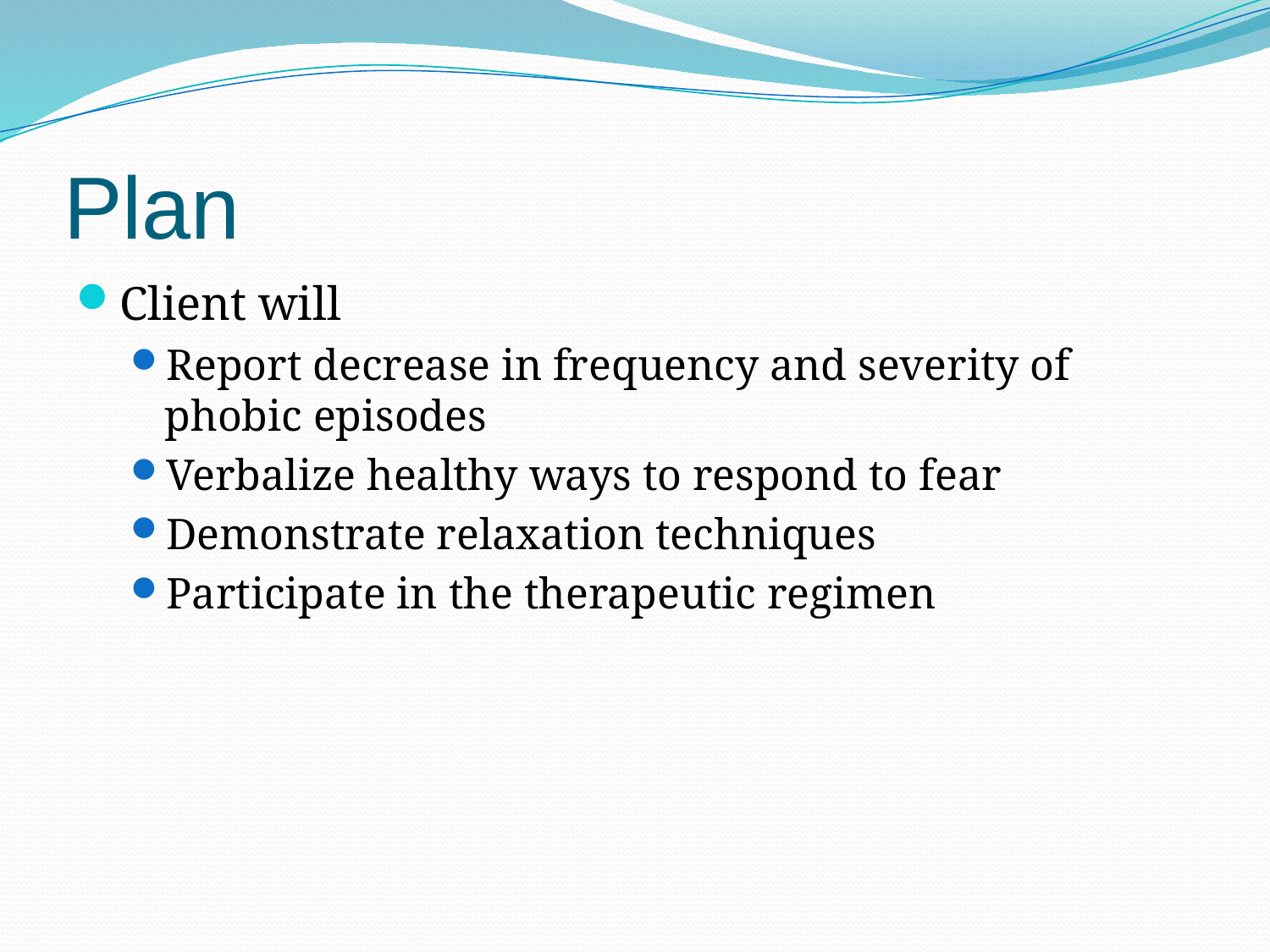

Plan
Client will
Report decrease in frequency and severity of phobic episodes
Verbalize healthy ways to respond to fear
Demonstrate relaxation techniques
Participate in the therapeutic regimen